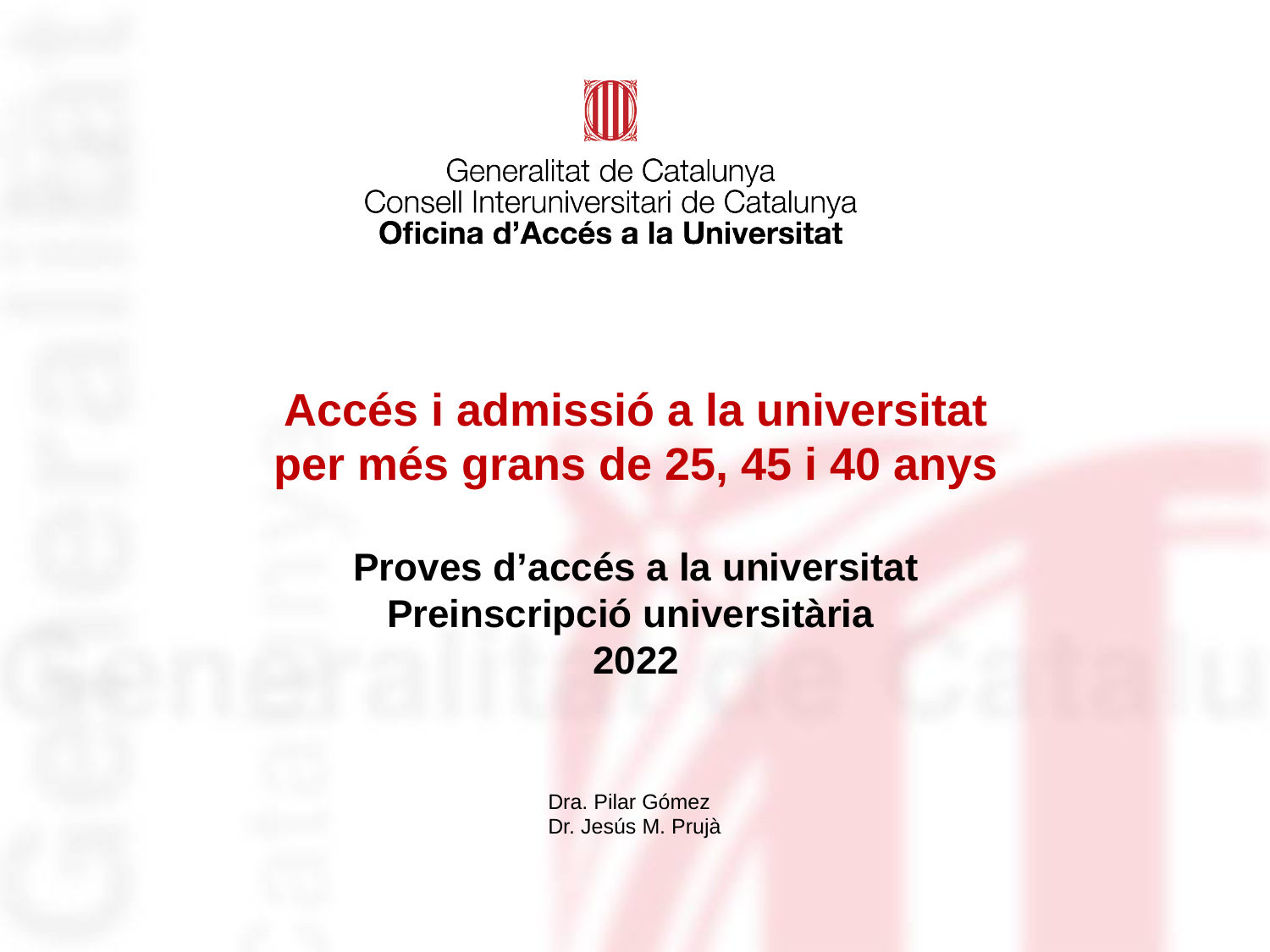

# Accés i admissió a la universitat per més grans de 25, 45 i 40 anys
Proves d’accés a la universitat
Preinscripció universitària
2022
Dra. Pilar Gómez
Dr. Jesús M. Prujà